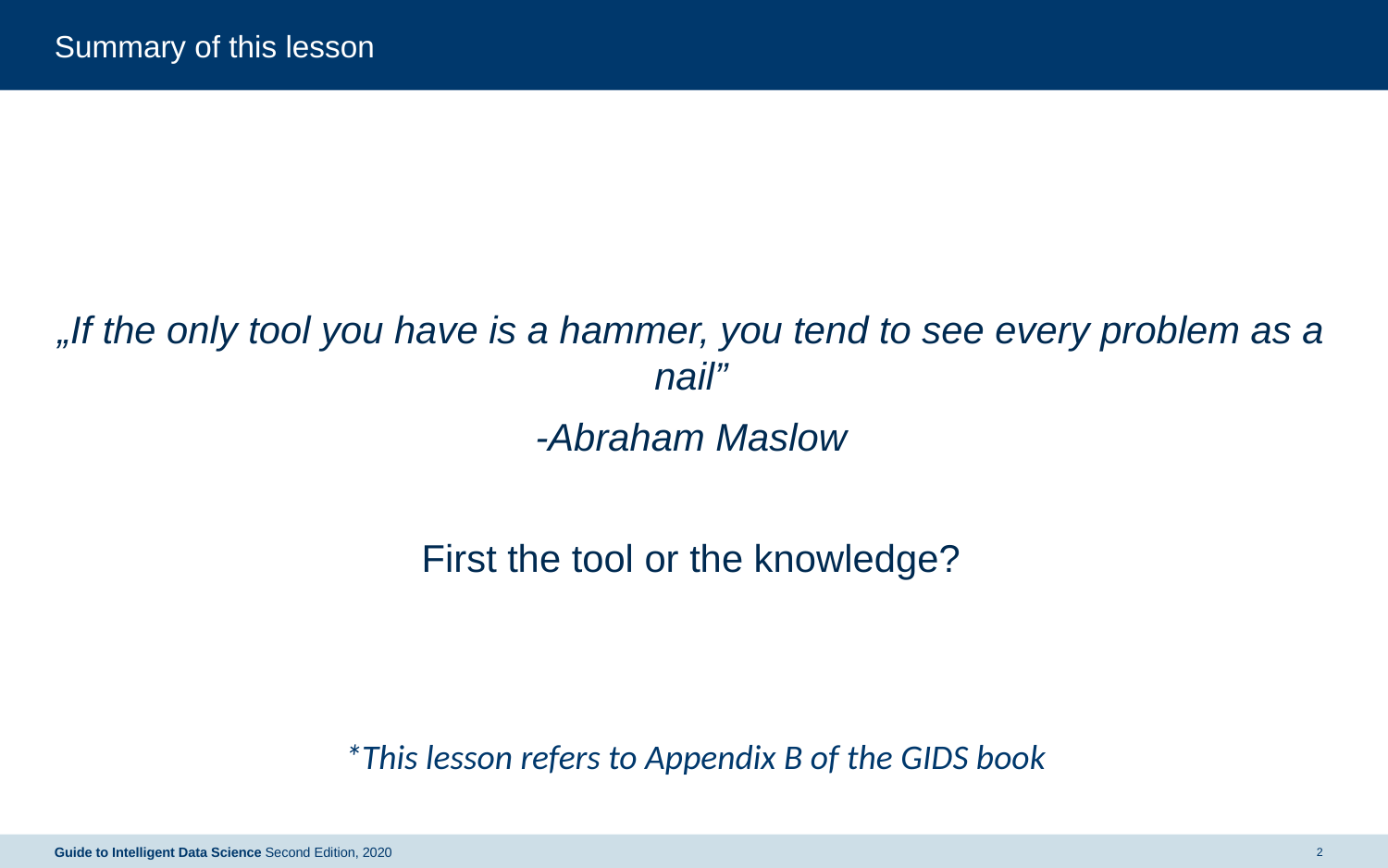

# Summary of this lesson
„If the only tool you have is a hammer, you tend to see every problem as a nail”
-Abraham Maslow

First the tool or the knowledge?
*This lesson refers to Appendix B of the GIDS book
Guide to Intelligent Data Science Second Edition, 2020
2